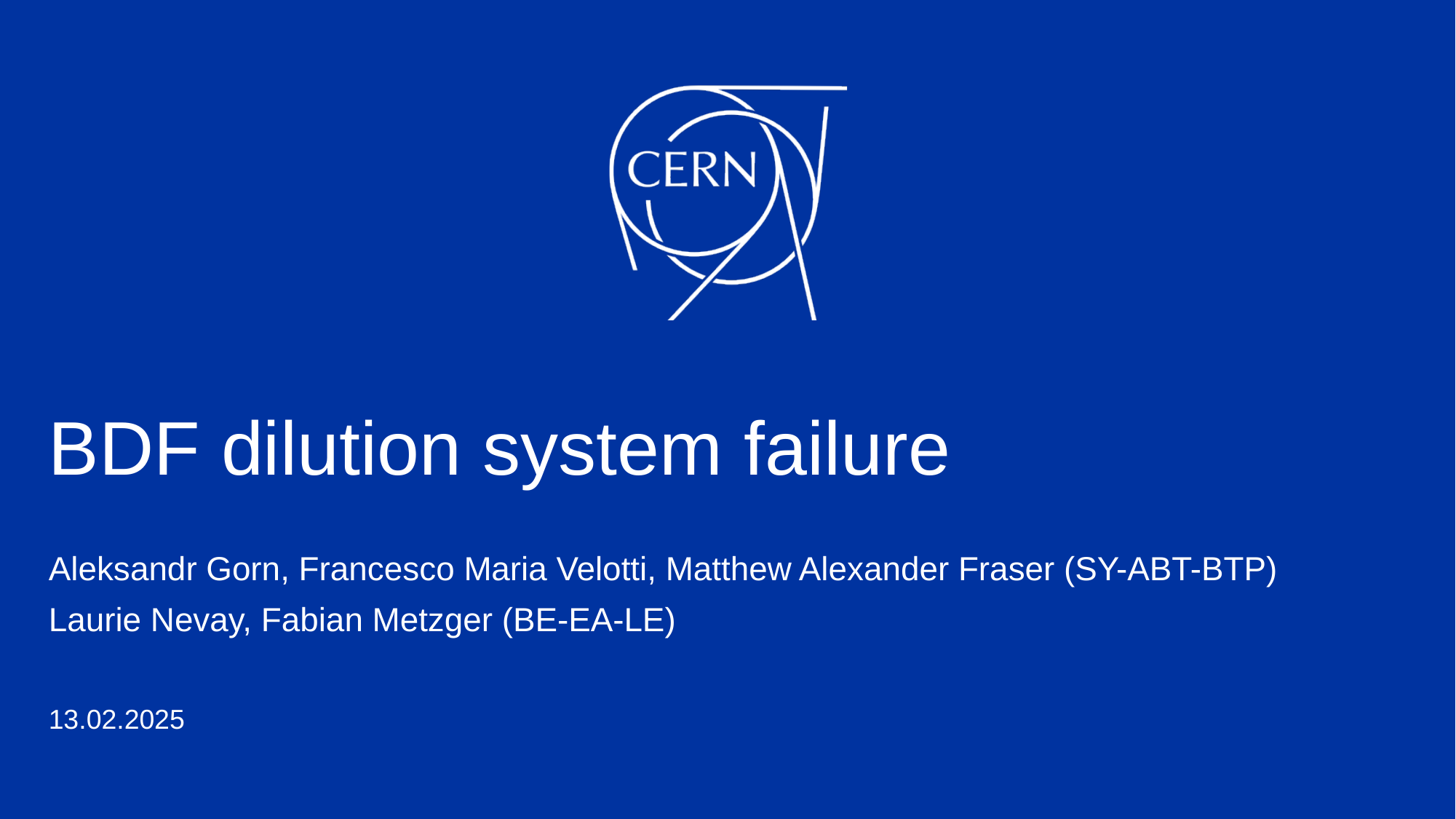

# BDF dilution system failure
Aleksandr Gorn, Francesco Maria Velotti, Matthew Alexander Fraser (SY-ABT-BTP)
Laurie Nevay, Fabian Metzger (BE-EA-LE)

13.02.2025